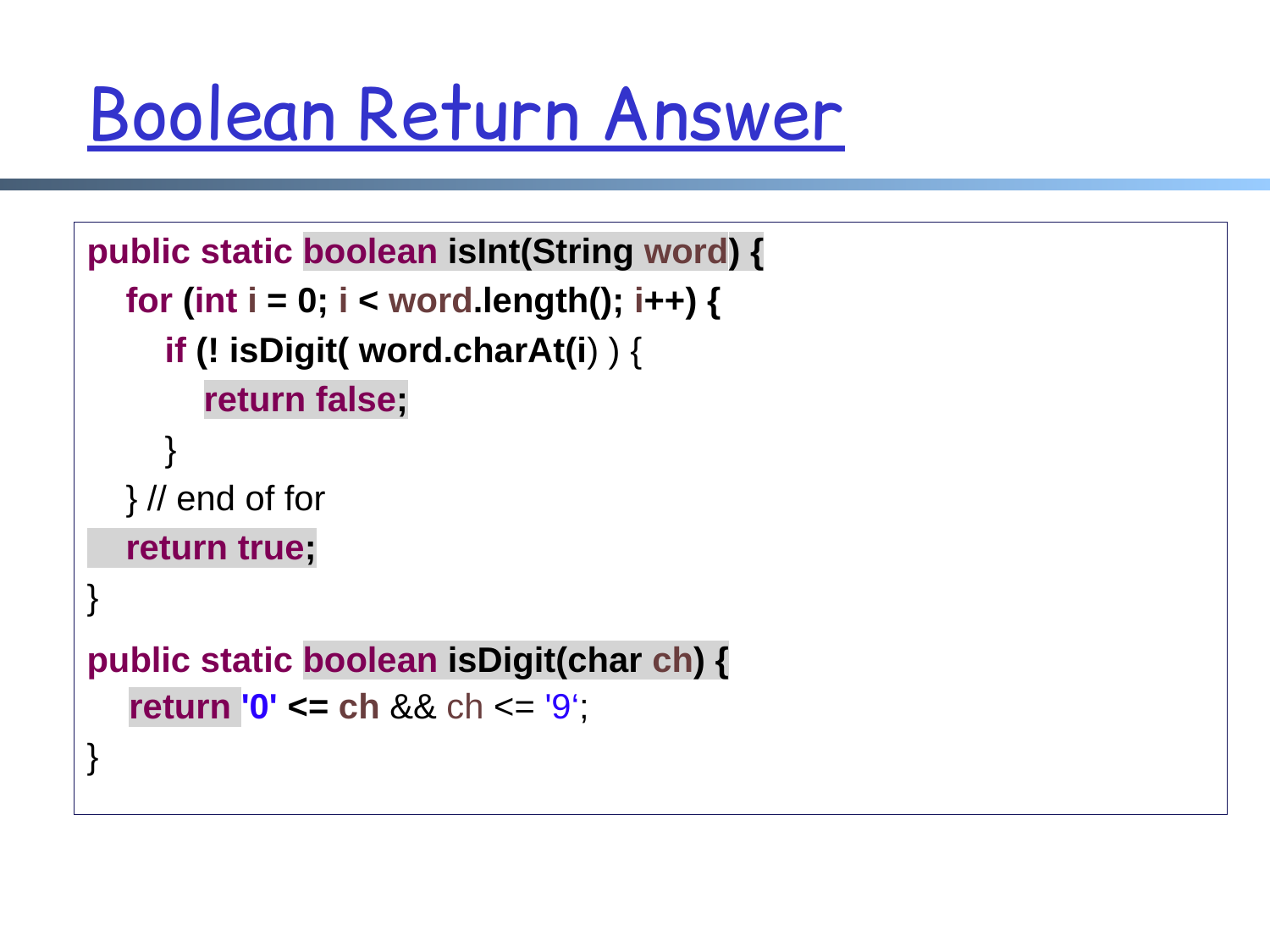

# Boolean Return Answer
public static boolean isInt(String word) {
    for (int i = 0; i < word.length(); i++) {
        if (! isDigit( word.charAt(i) ) {
            return false;
        }
    } // end of for
    return true;
}

public static boolean isDigit(char ch) {
  return '0' <= ch && ch <= '9‘;
}